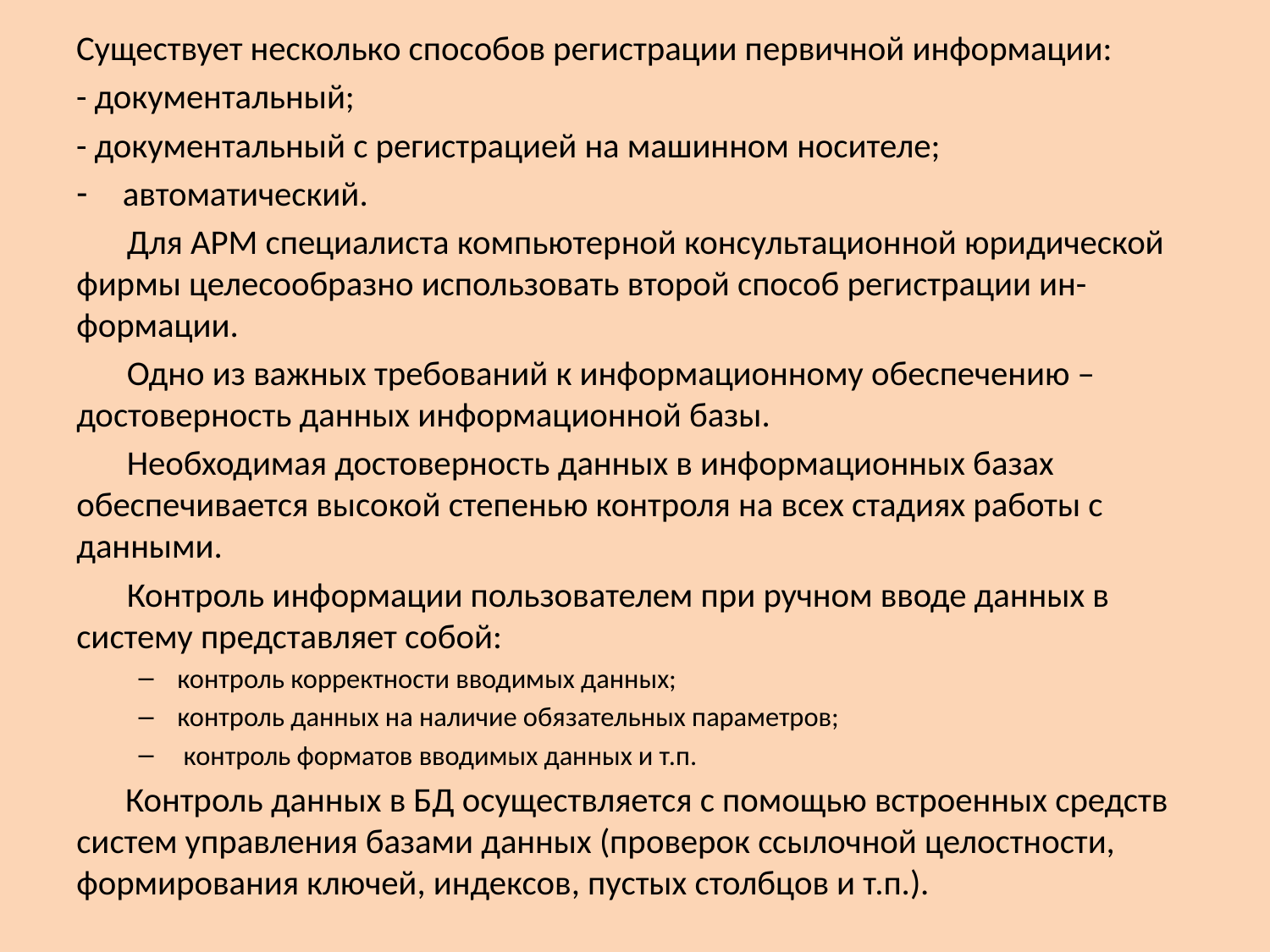

Существует несколько способов регистрации первичной информации:
- документальный;
- документальный с регистрацией на машинном носителе;
автоматический.
Для АРМ специалиста компьютерной консультационной юридической фирмы целесообразно использовать второй способ регистрации ин- формации.
Одно из важных требований к информационному обеспечению – достоверность данных информационной базы.
Необходимая достоверность данных в информационных базах обеспечивается высокой степенью контроля на всех стадиях работы с данными.
Контроль информации пользователем при ручном вводе данных в систему представляет собой:
контроль корректности вводимых данных;
контроль данных на наличие обязательных параметров;
 контроль форматов вводимых данных и т.п.
Контроль данных в БД осуществляется с помощью встроенных средств систем управления базами данных (проверок ссылочной целостности, формирования ключей, индексов, пустых столбцов и т.п.).